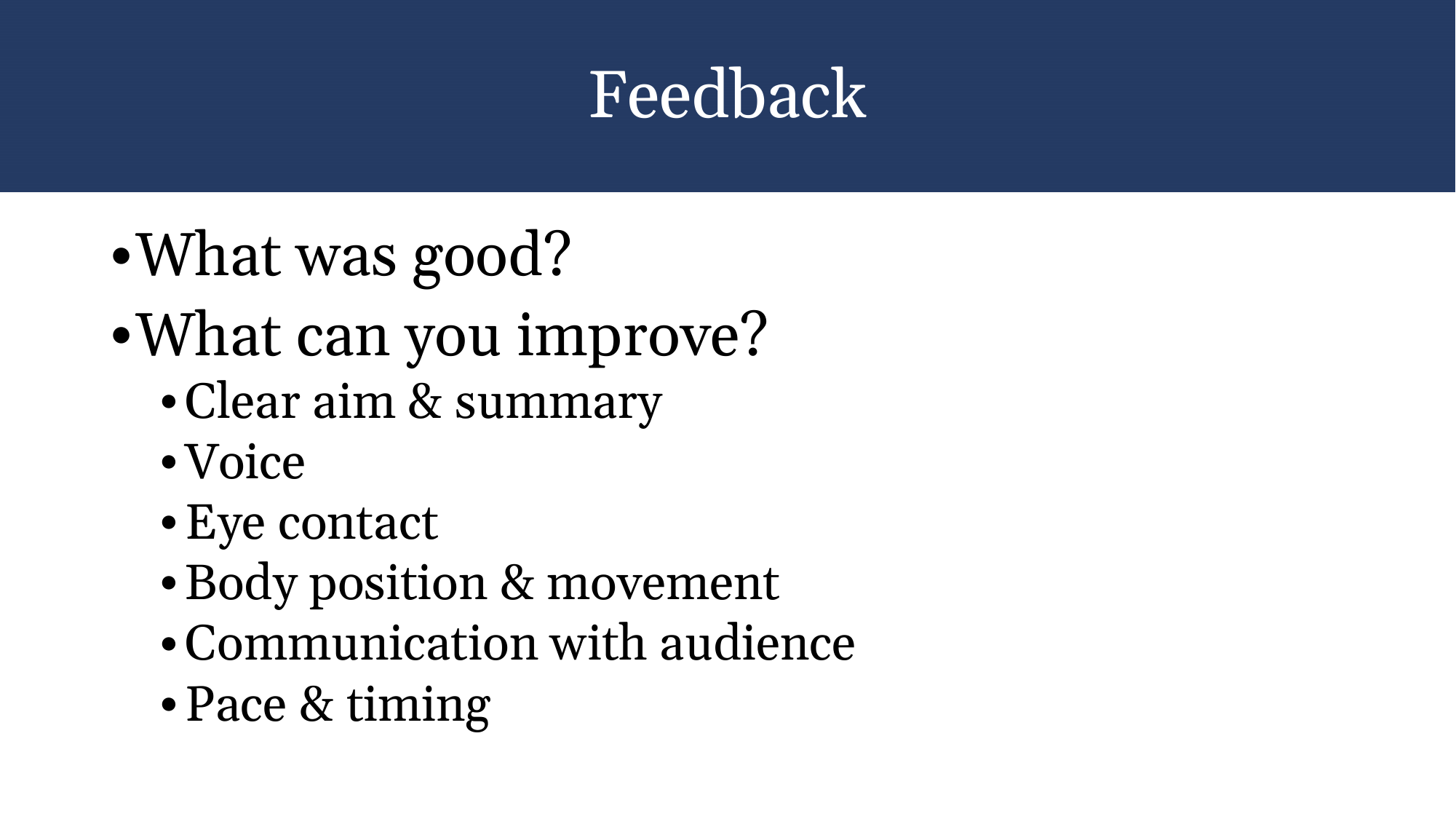

# Feedback
What was good?
What can you improve?
Clear aim & summary
Voice
Eye contact
Body position & movement
Communication with audience
Pace & timing